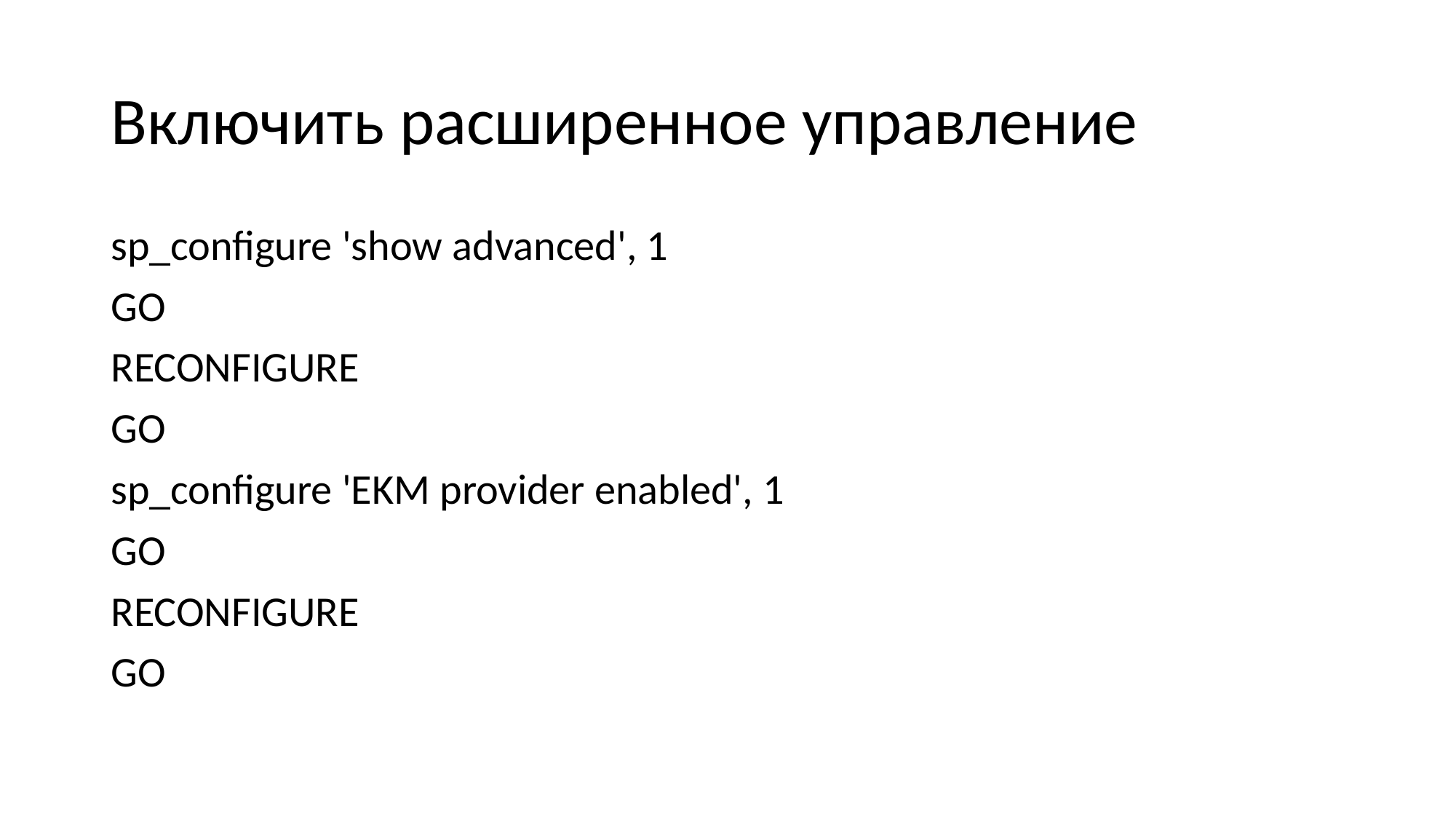

# Включить расширенное управление
sp_configure 'show advanced', 1
GO
RECONFIGURE
GO
sp_configure 'EKM provider enabled', 1
GO
RECONFIGURE
GO